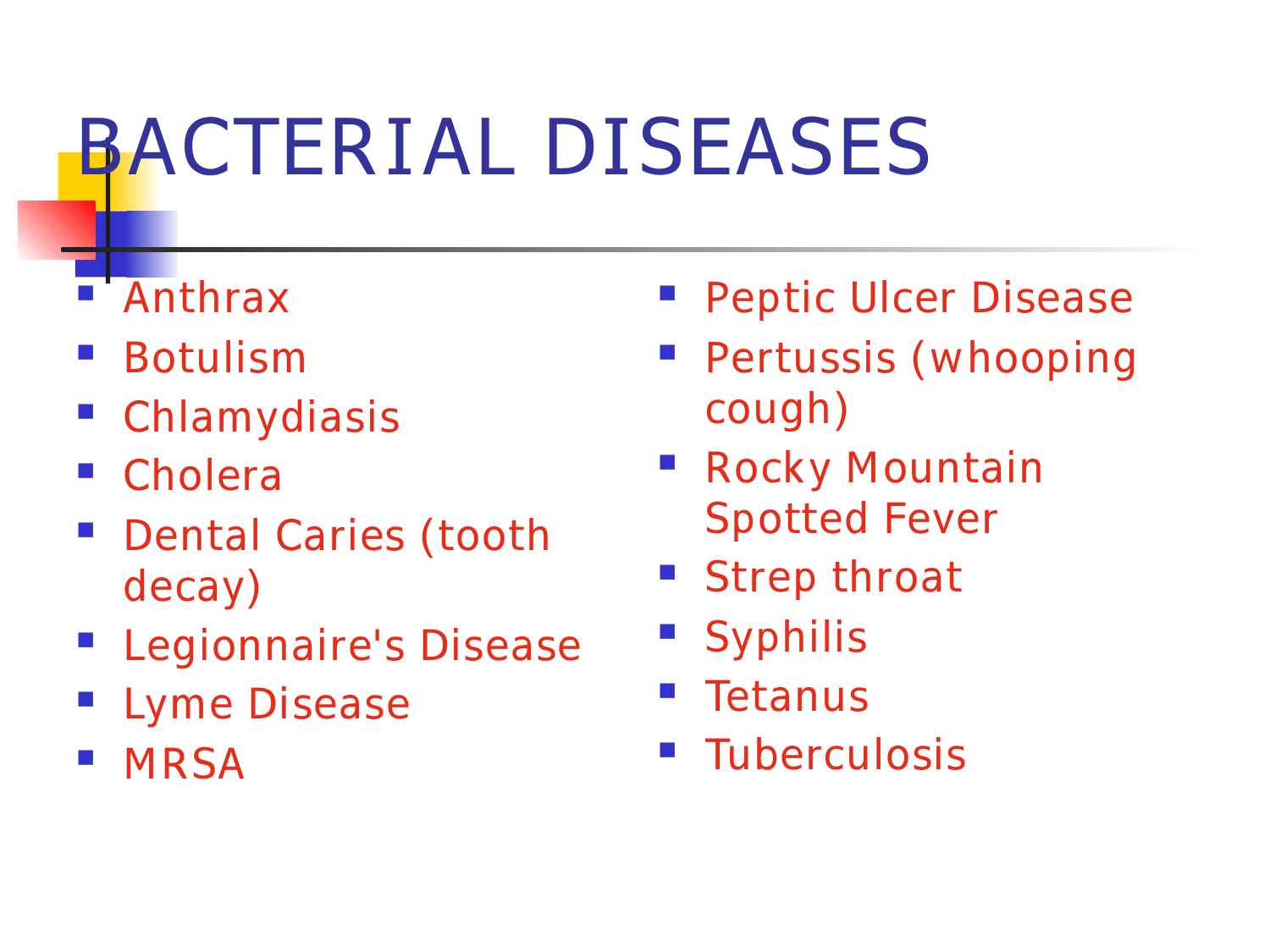

# BACTERIAL DISEASES
Anthrax
Botulism
Chlamydiasis
Cholera
Dental Caries (tooth decay)
Legionnaire's Disease
Lyme Disease
MRSA
Peptic Ulcer Disease
Pertussis (whooping cough)
Rocky Mountain Spotted Fever
Strep throat
Syphilis
Tetanus
Tuberculosis